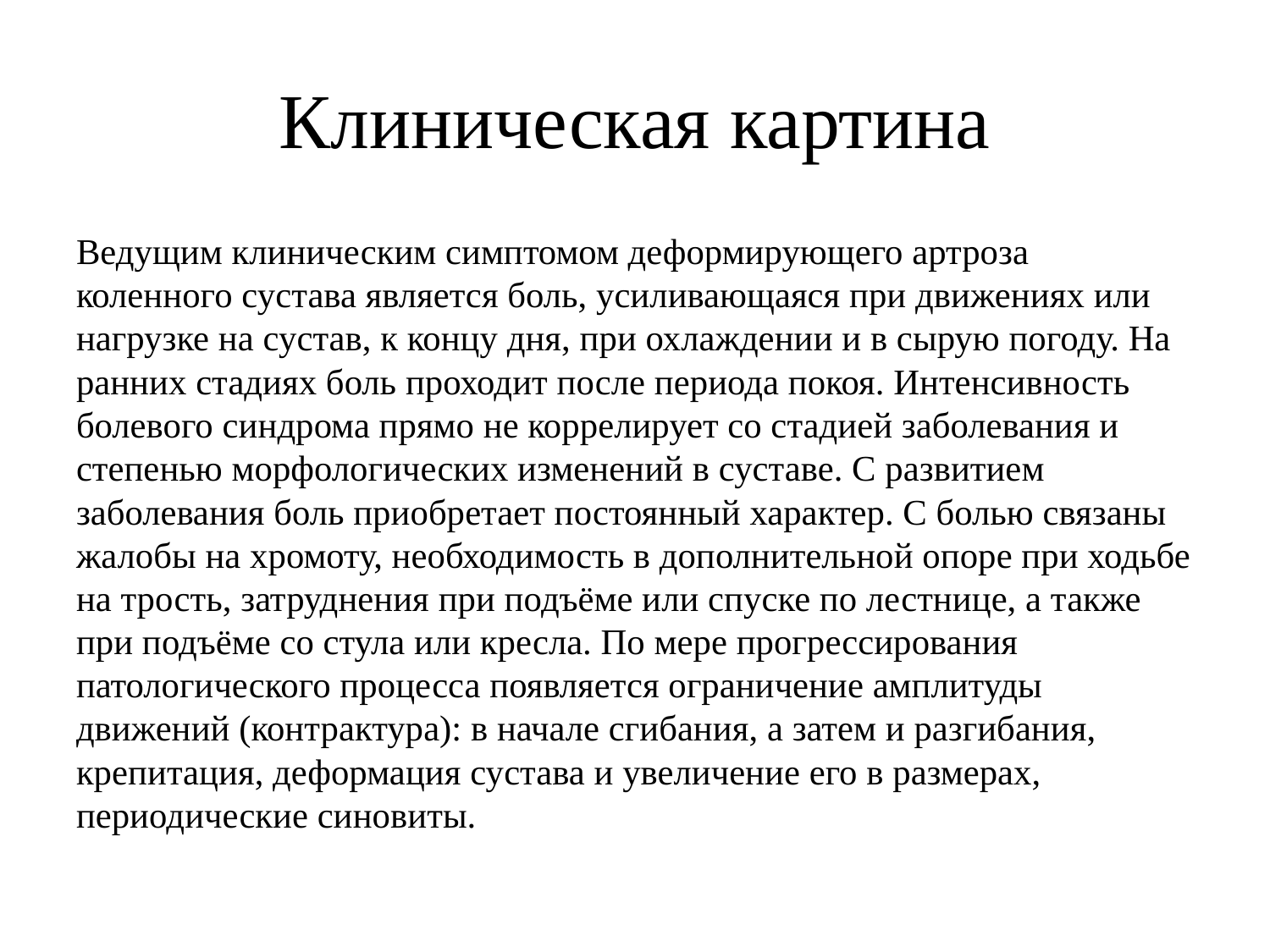

# Клиническая картина
Ведущим клиническим симптомом деформирующего артроза коленного сустава является боль, усиливающаяся при движениях или нагрузке на сустав, к концу дня, при охлаждении и в сырую погоду. На ранних стадиях боль проходит после периода покоя. Интенсивность болевого синдрома прямо не коррелирует со стадией заболевания и степенью морфологических изменений в суставе. С развитием заболевания боль приобретает постоянный характер. С болью связаны жалобы на хромоту, необходимость в дополнительной опоре при ходьбе на трость, затруднения при подъёме или спуске по лестнице, а также при подъёме со стула или кресла. По мере прогрессирования патологического процесса появляется ограничение амплитуды движений (контрактура): в начале сгибания, а затем и разгибания, крепитация, деформация сустава и увеличение его в размерах, периодические синовиты.